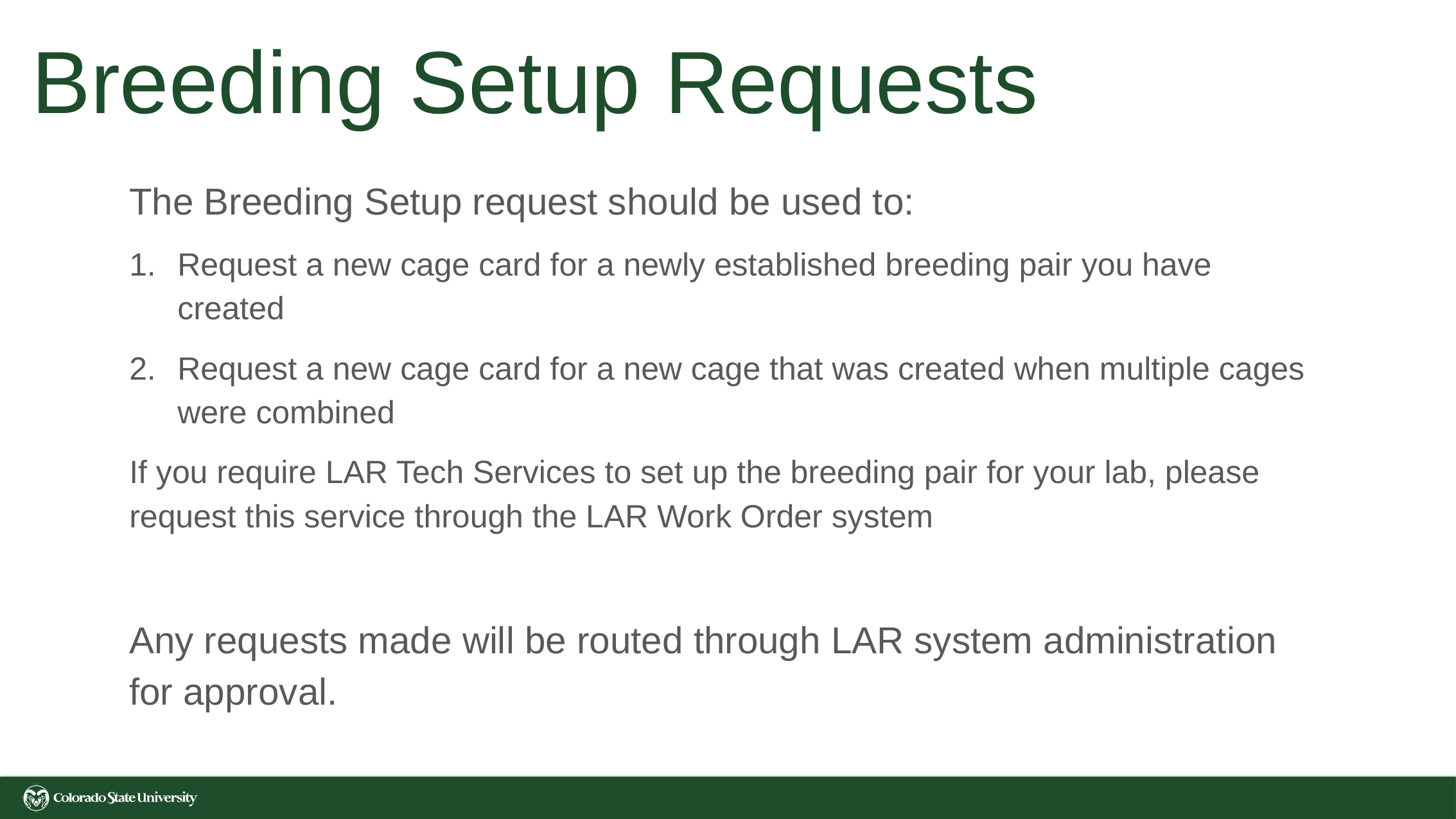

# Breeding Setup Requests
The Breeding Setup request should be used to:
Request a new cage card for a newly established breeding pair you have created
Request a new cage card for a new cage that was created when multiple cages were combined
If you require LAR Tech Services to set up the breeding pair for your lab, please request this service through the LAR Work Order system

Any requests made will be routed through LAR system administration for approval.